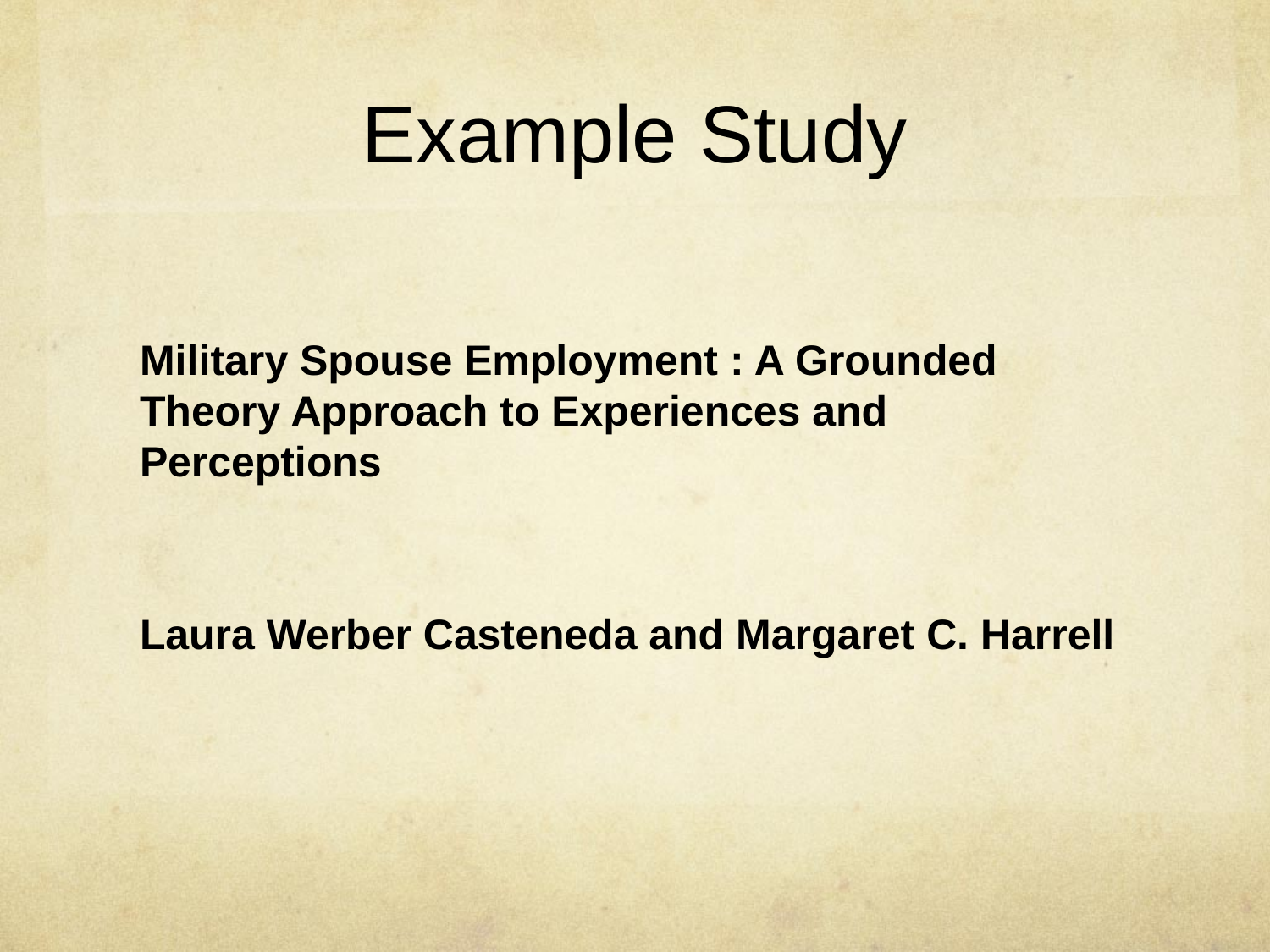

# Example Study

Military Spouse Employment : A Grounded Theory Approach to Experiences and Perceptions

Laura Werber Casteneda and Margaret C. Harrell